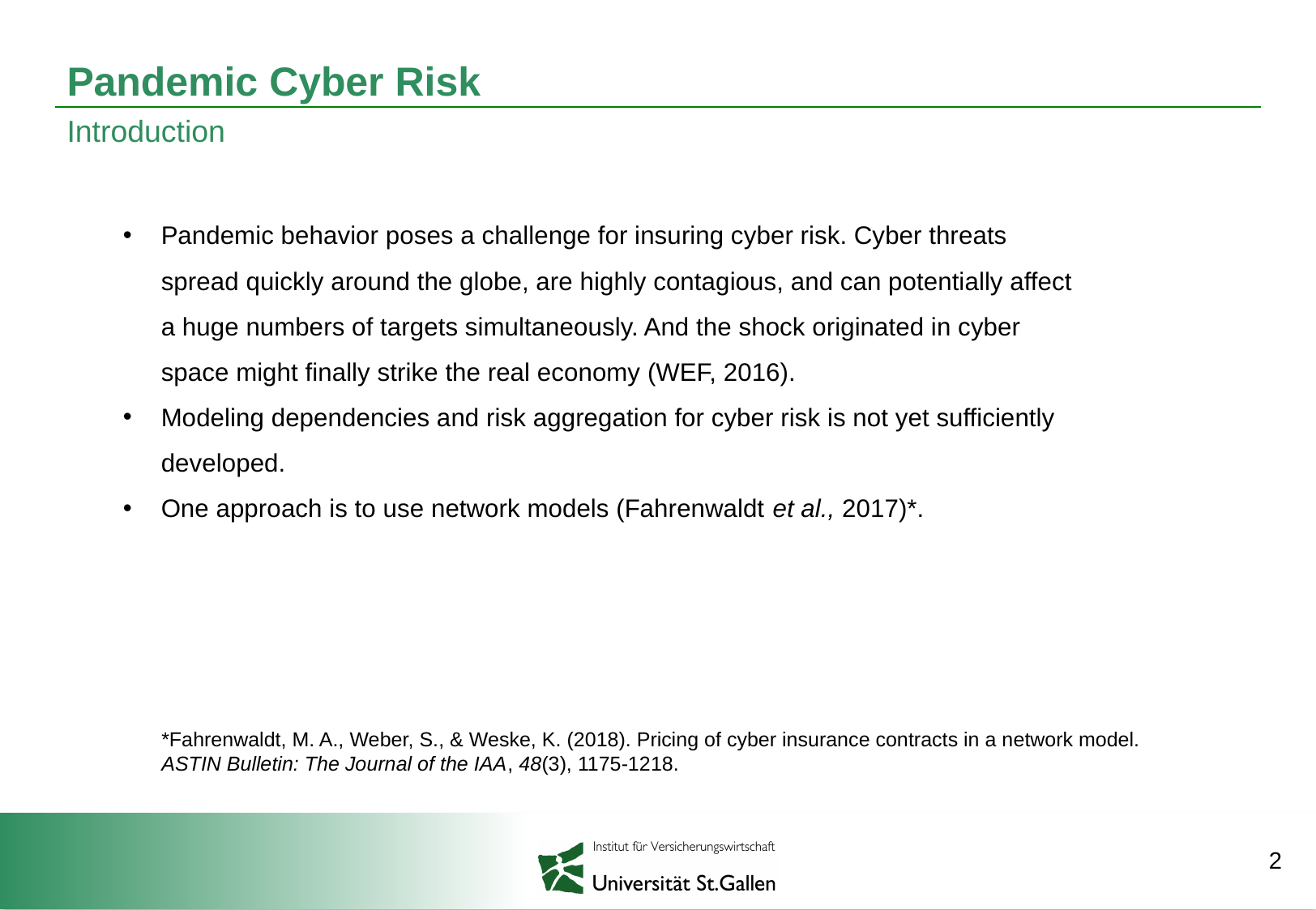

Pandemic Cyber Risk
Introduction
Pandemic behavior poses a challenge for insuring cyber risk. Cyber threats spread quickly around the globe, are highly contagious, and can potentially affect a huge numbers of targets simultaneously. And the shock originated in cyber space might finally strike the real economy (WEF, 2016).
Modeling dependencies and risk aggregation for cyber risk is not yet sufficiently developed.
One approach is to use network models (Fahrenwaldt et al., 2017)*.

*Fahrenwaldt, M. A., Weber, S., & Weske, K. (2018). Pricing of cyber insurance contracts in a network model. ASTIN Bulletin: The Journal of the IAA, 48(3), 1175-1218.